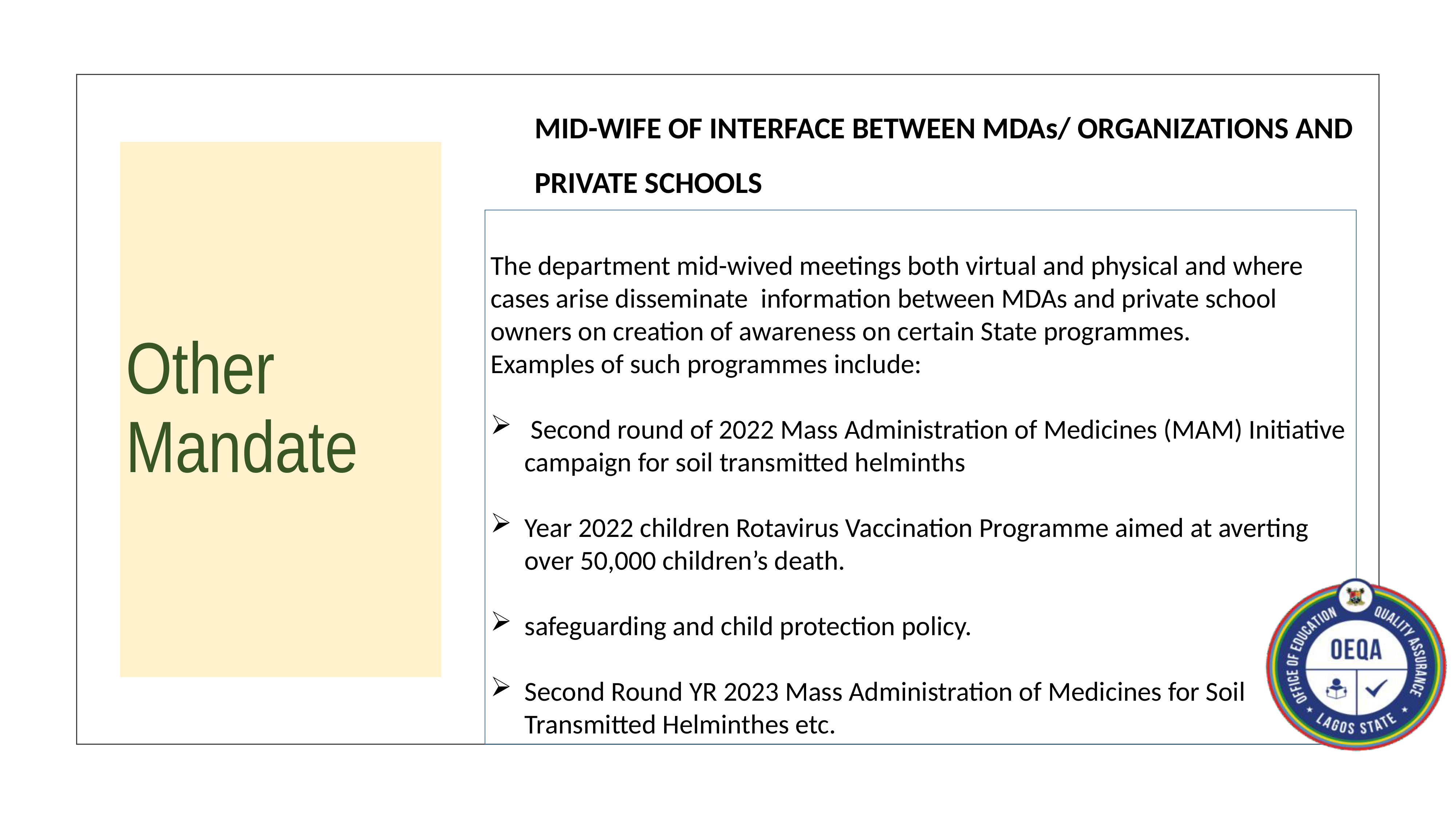

MID-WIFE OF INTERFACE BETWEEN MDAs/ ORGANIZATIONS AND PRIVATE SCHOOLS
# Other Mandate

The department mid-wived meetings both virtual and physical and where cases arise disseminate  information between MDAs and private school owners on creation of awareness on certain State programmes.
Examples of such programmes include:

 Second round of 2022 Mass Administration of Medicines (MAM) Initiative campaign for soil transmitted helminths

Year 2022 children Rotavirus Vaccination Programme aimed at averting over 50,000 children’s death.

safeguarding and child protection policy.

Second Round YR 2023 Mass Administration of Medicines for Soil  Transmitted Helminthes etc.

21